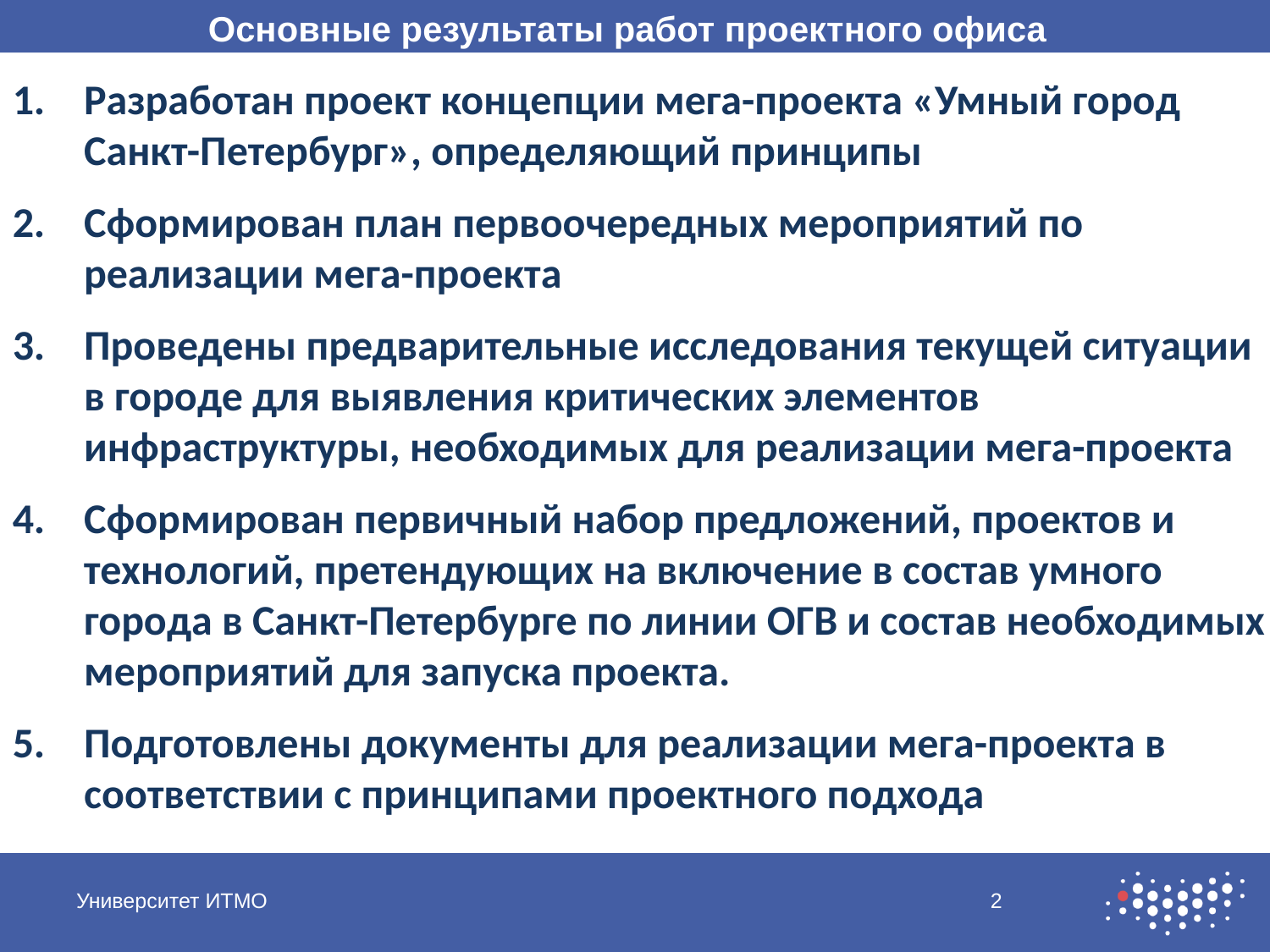

Основные результаты работ проектного офиса
Разработан проект концепции мега-проекта «Умный город Санкт-Петербург», определяющий принципы
Сформирован план первоочередных мероприятий по реализации мега-проекта
Проведены предварительные исследования текущей ситуации в городе для выявления критических элементов инфраструктуры, необходимых для реализации мега-проекта
Сформирован первичный набор предложений, проектов и технологий, претендующих на включение в состав умного города в Санкт-Петербурге по линии ОГВ и состав необходимых мероприятий для запуска проекта.
Подготовлены документы для реализации мега-проекта в соответствии с принципами проектного подхода
Университет ИТМО
2